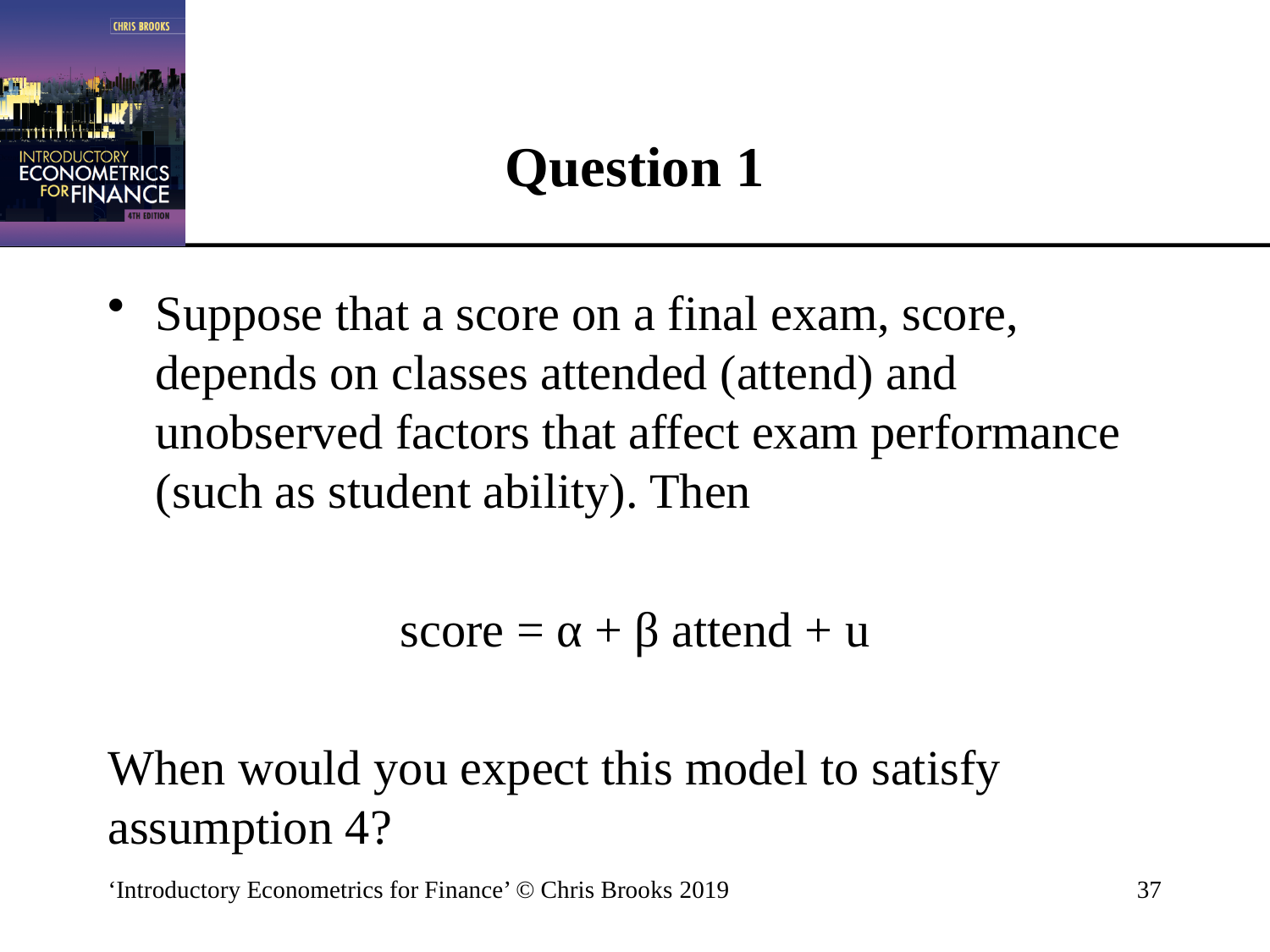

# Question 1
Suppose that a score on a final exam, score, depends on classes attended (attend) and unobserved factors that affect exam performance (such as student ability). Then

score = α + β attend + u

When would you expect this model to satisfy assumption 4?
‘Introductory Econometrics for Finance’ © Chris Brooks 2019
37